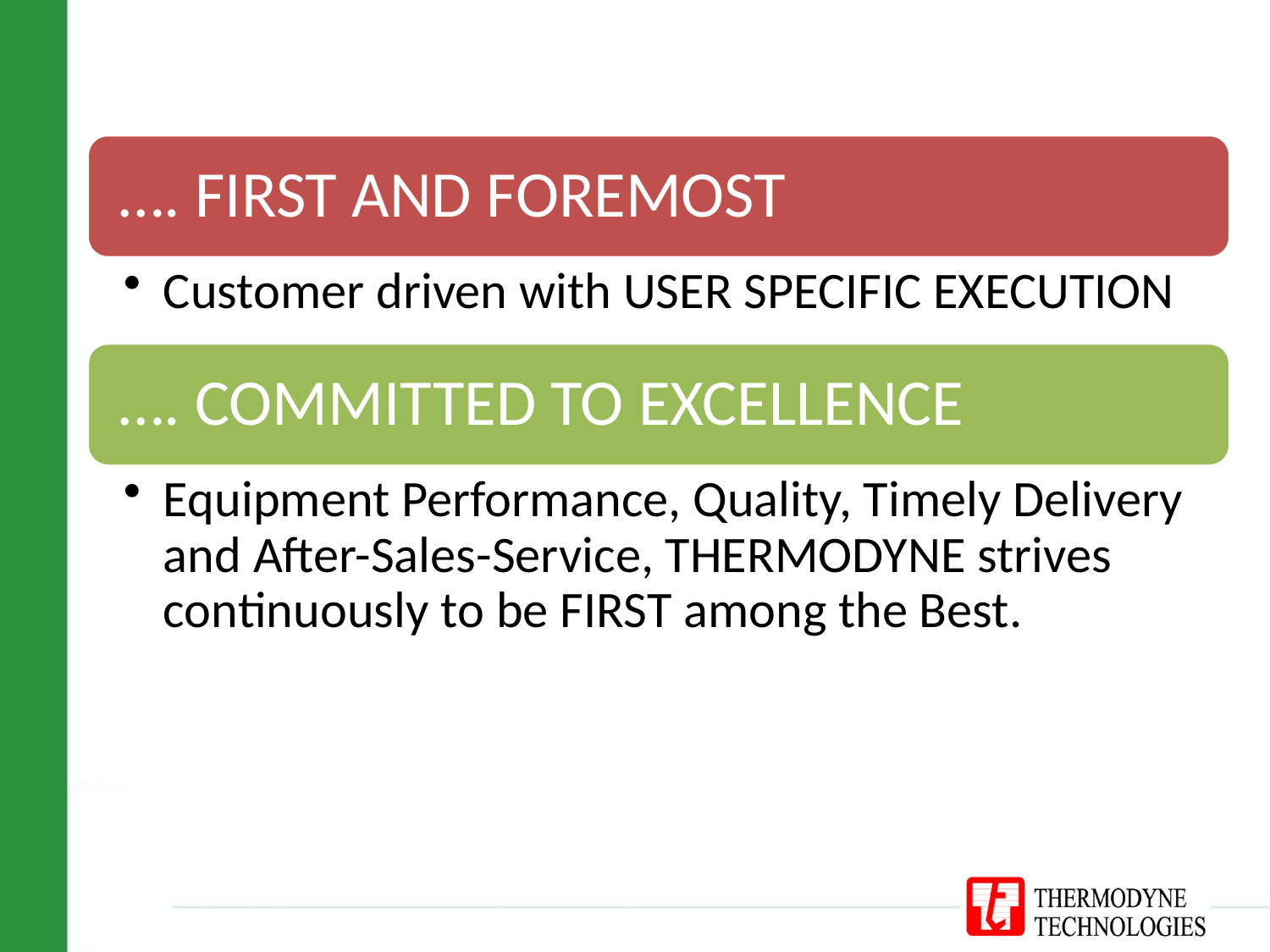

…. FIRST AND FOREMOST
Customer driven with USER SPECIFIC EXECUTION
…. COMMITTED TO EXCELLENCE
Equipment Performance, Quality, Timely Delivery and After-Sales-Service, THERMODYNE strives continuously to be FIRST among the Best.